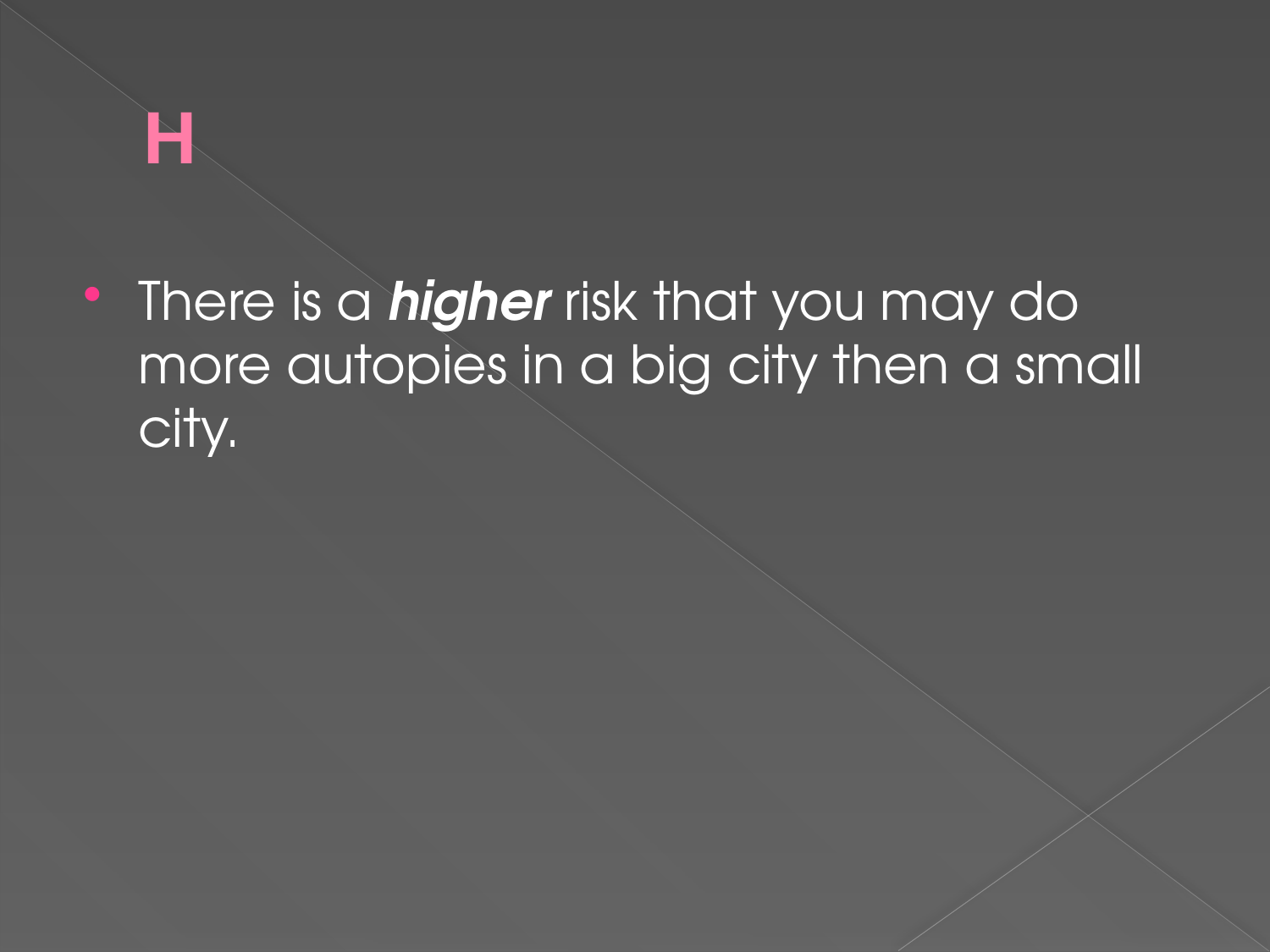

# H
There is a higher risk that you may do more autopies in a big city then a small city.